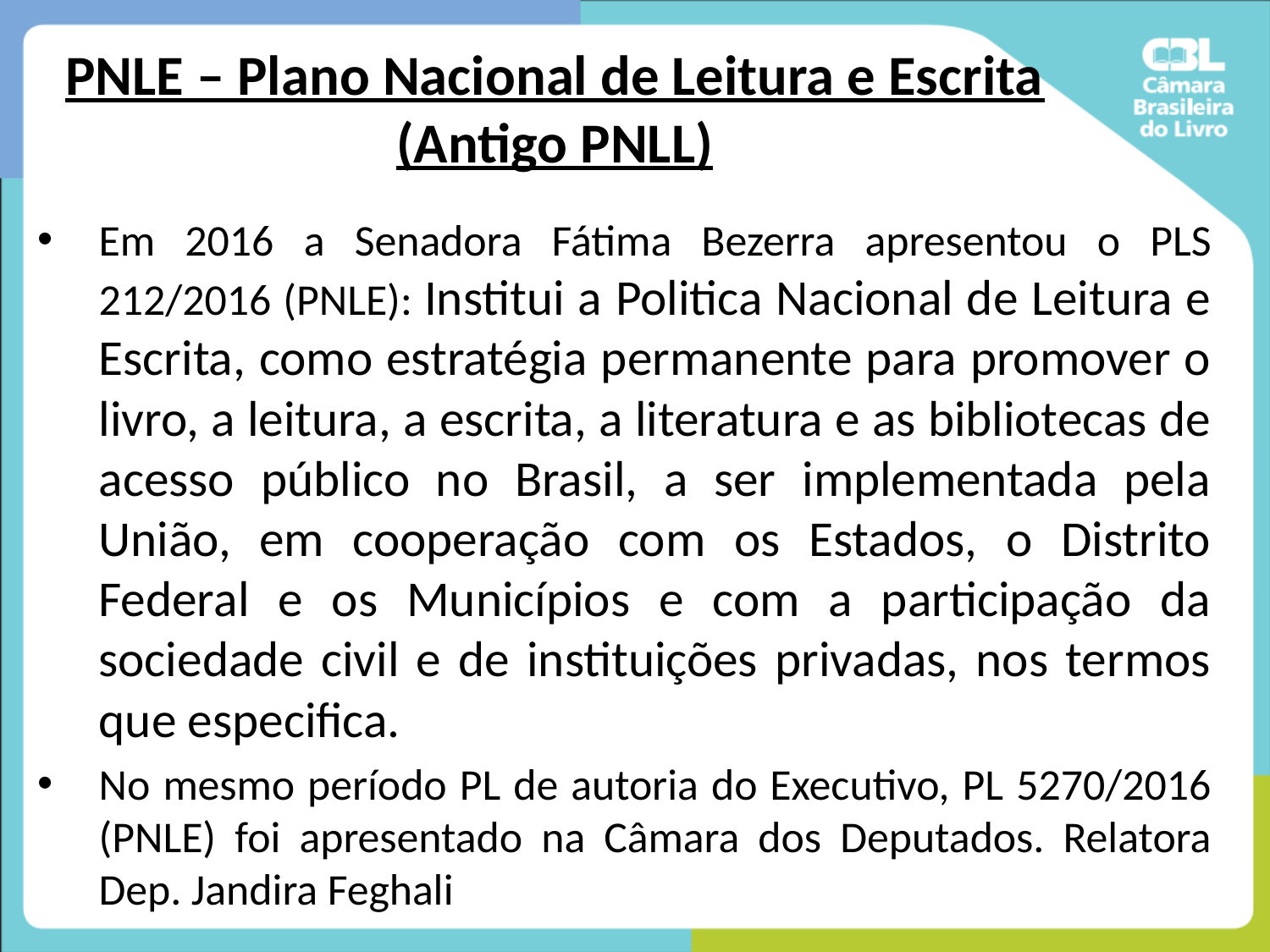

# PNLE – Plano Nacional de Leitura e Escrita (Antigo PNLL)
Em 2016 a Senadora Fátima Bezerra apresentou o PLS 212/2016 (PNLE): Institui a Politica Nacional de Leitura e Escrita, como estratégia permanente para promover o livro, a leitura, a escrita, a literatura e as bibliotecas de acesso público no Brasil, a ser implementada pela União, em cooperação com os Estados, o Distrito Federal e os Municípios e com a participação da sociedade civil e de instituições privadas, nos termos que especifica.
No mesmo período PL de autoria do Executivo, PL 5270/2016 (PNLE) foi apresentado na Câmara dos Deputados. Relatora Dep. Jandira Feghali